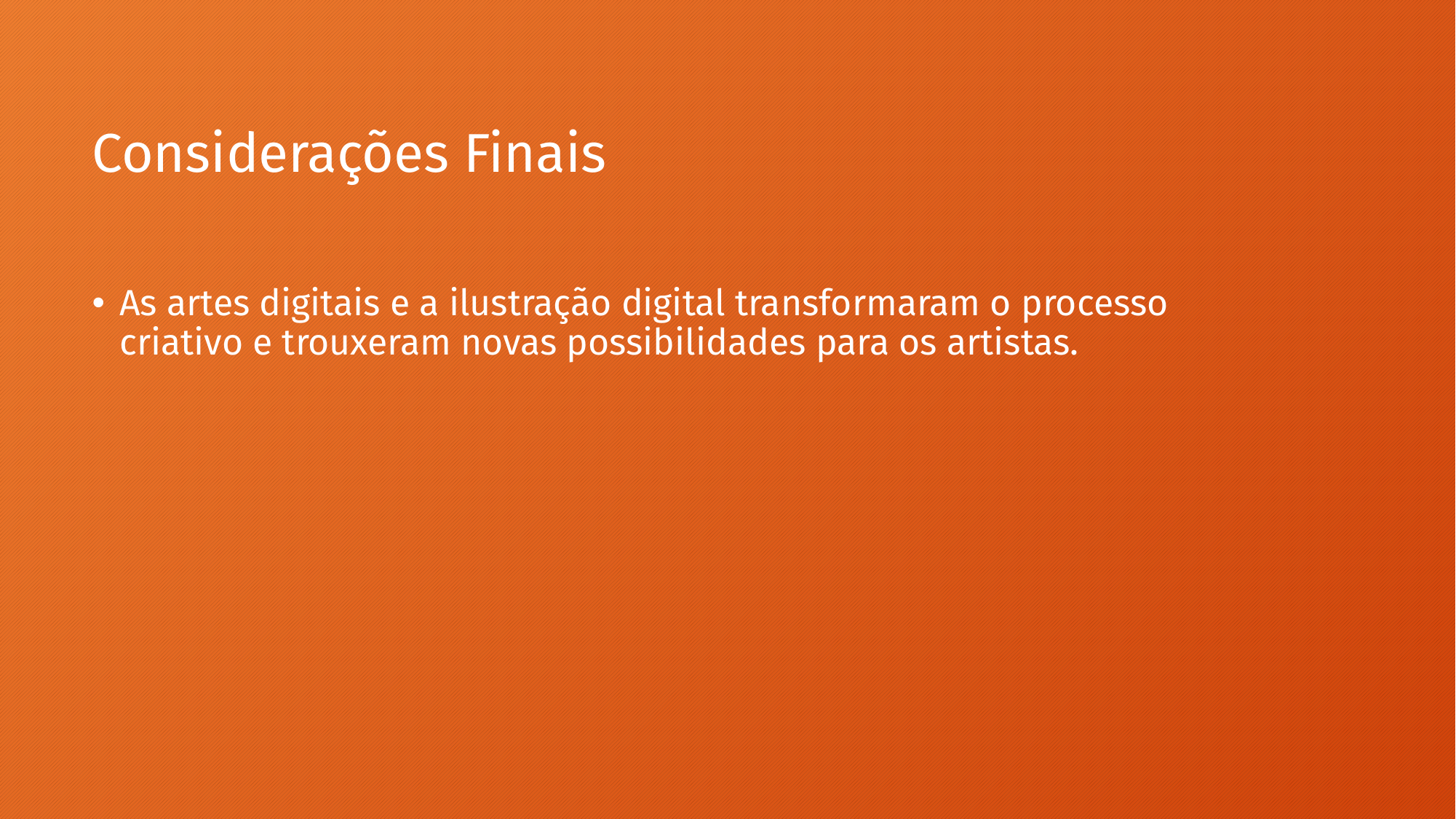

# Considerações Finais
As artes digitais e a ilustração digital transformaram o processo criativo e trouxeram novas possibilidades para os artistas.